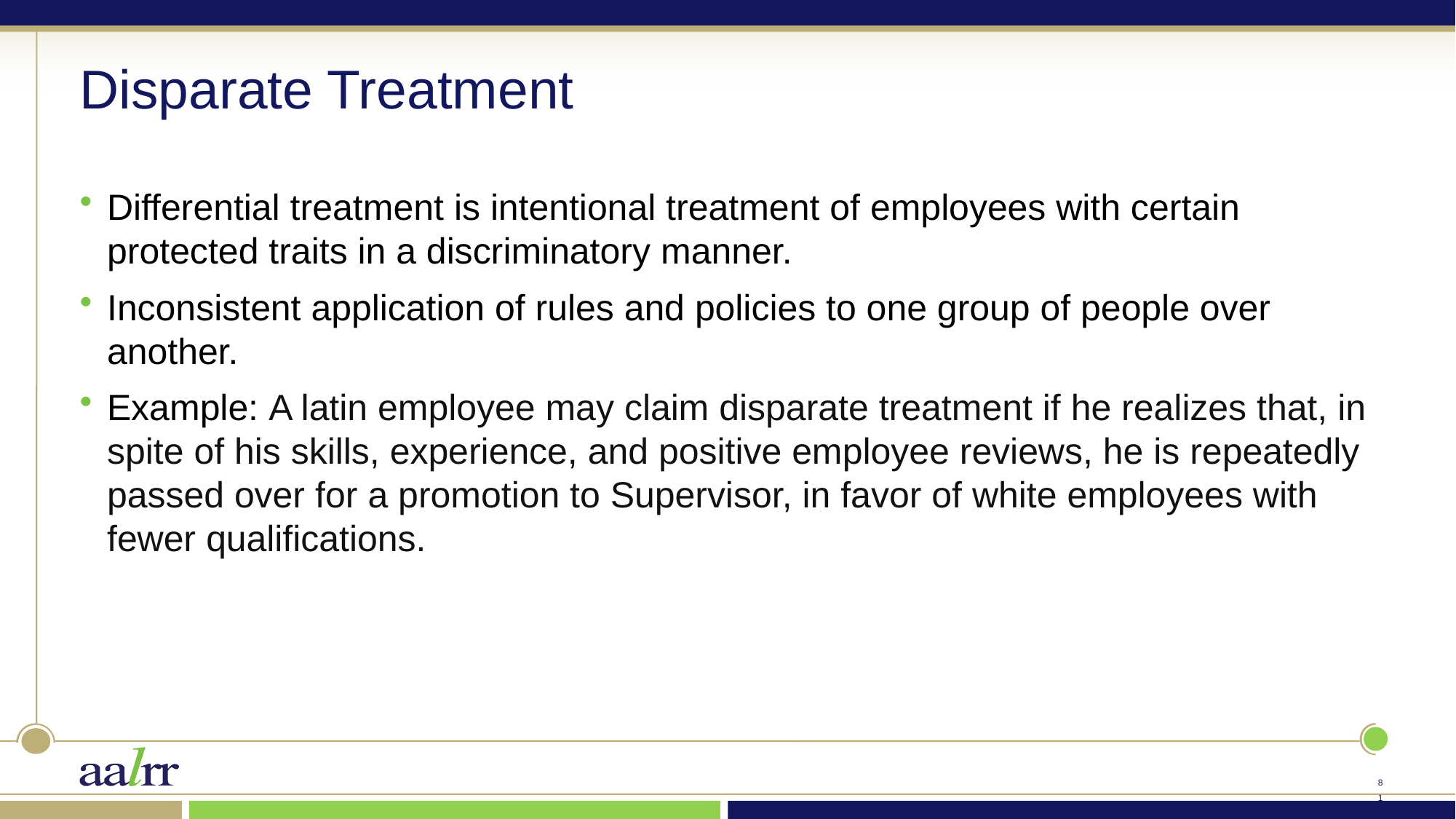

# Disparate Treatment
Differential treatment is intentional treatment of employees with certain protected traits in a discriminatory manner.
Inconsistent application of rules and policies to one group of people over another.
Example: A latin employee may claim disparate treatment if he realizes that, in spite of his skills, experience, and positive employee reviews, he is repeatedly passed over for a promotion to Supervisor, in favor of white employees with fewer qualifications.
81